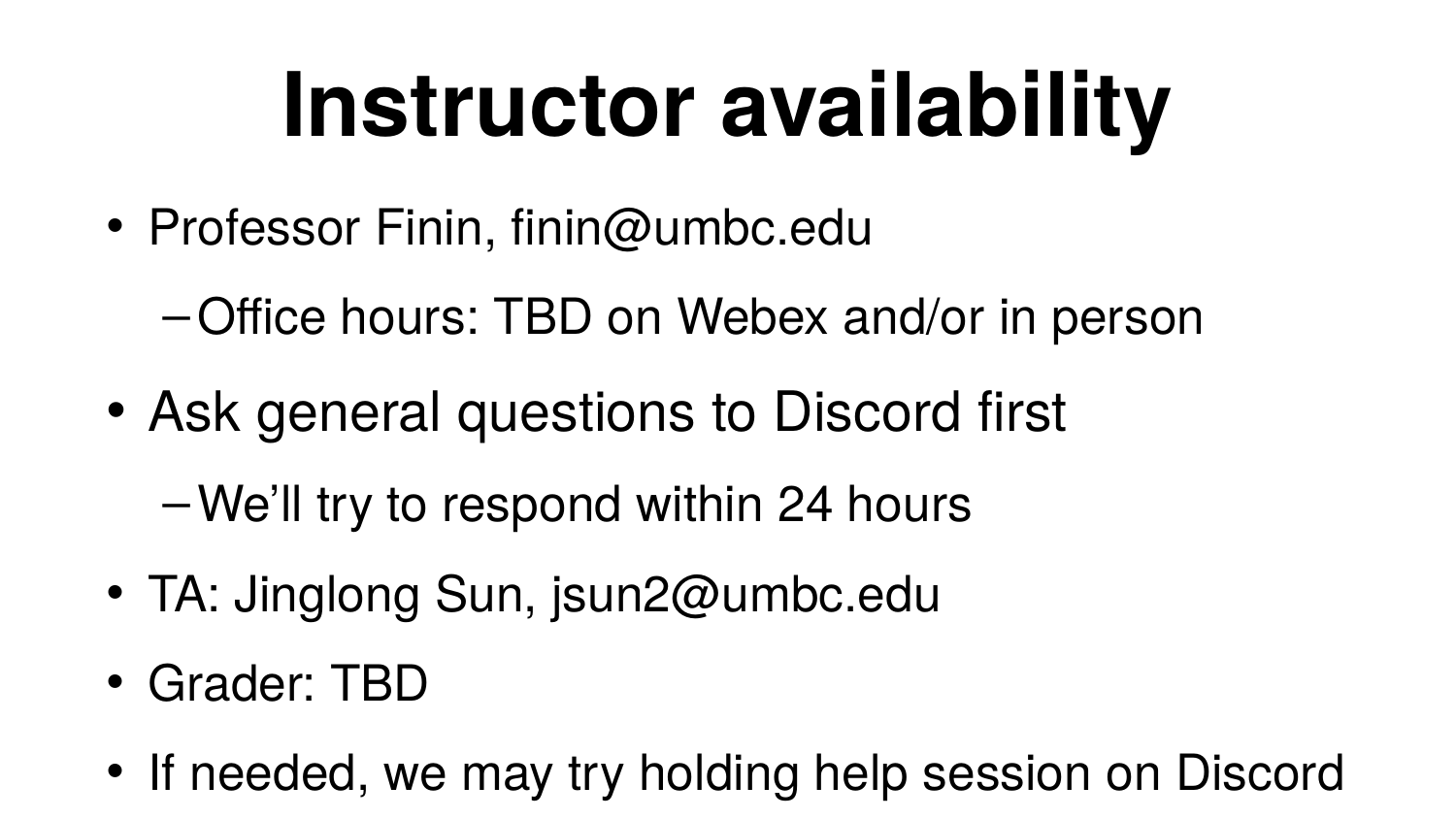

# Instructor availability
Professor Finin, finin@umbc.edu
Office hours: TBD on Webex and/or in person
Ask general questions to Discord first
We’ll try to respond within 24 hours
TA: Jinglong Sun, jsun2@umbc.edu
Grader: TBD
If needed, we may try holding help session on Discord